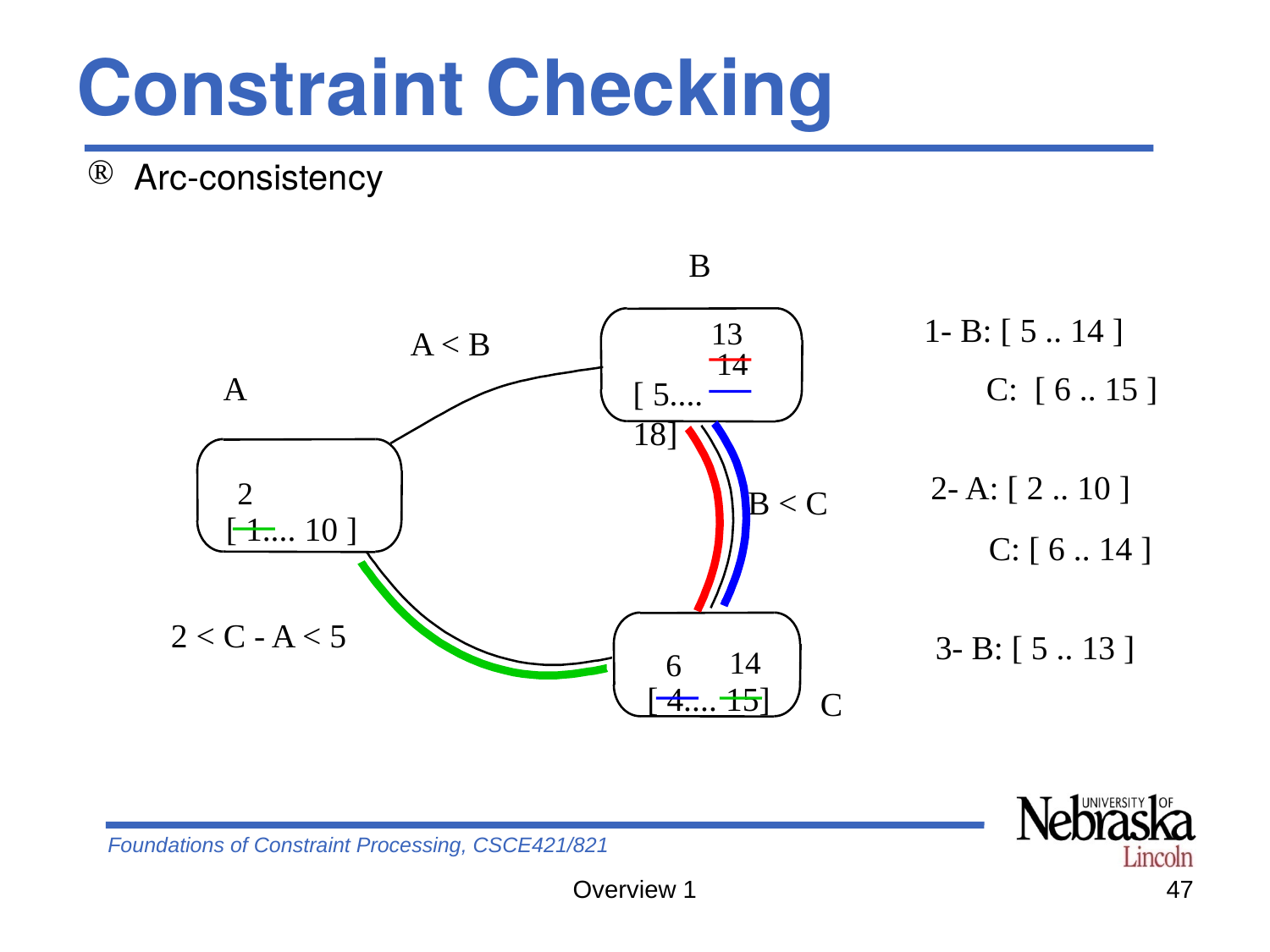

# Constraint Checking
Arc-consistency

B
13

1- B: [ 5 .. 14 ]
C:  [ 6 .. 15 ]
A < B
14

A

[ 5.... 18]

2- A: [ 2 .. 10 ]
C: [ 6 .. 14 ]
2

B < C
[ 1.... 10 ]

2 < C - A < 5
3- B: [ 5 .. 13 ]
14

6

[ 4.... 15]
C

Overview 1
47